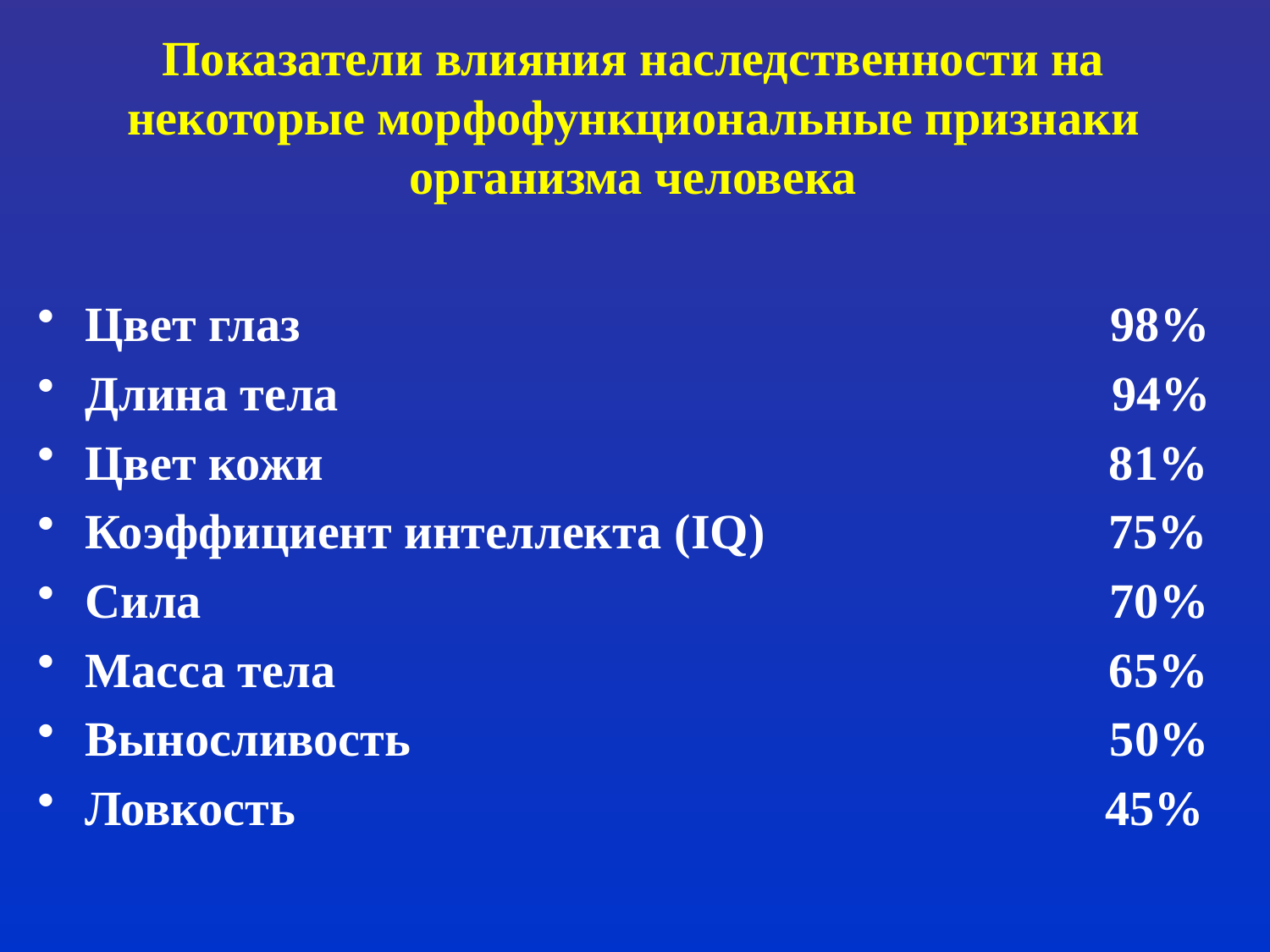

# Показатели влияния наследственности на некоторые морфофункциональные признаки организма человека
Цвет глаз                                                                  98%
Длина тела                                                               94%
Цвет кожи                                                                81%
Коэффициент интеллекта (IQ)                            75%
Сила                                                                          70%
Масса тела                                                               65%
Выносливость                                                         50%
Ловкость                                                                  45%